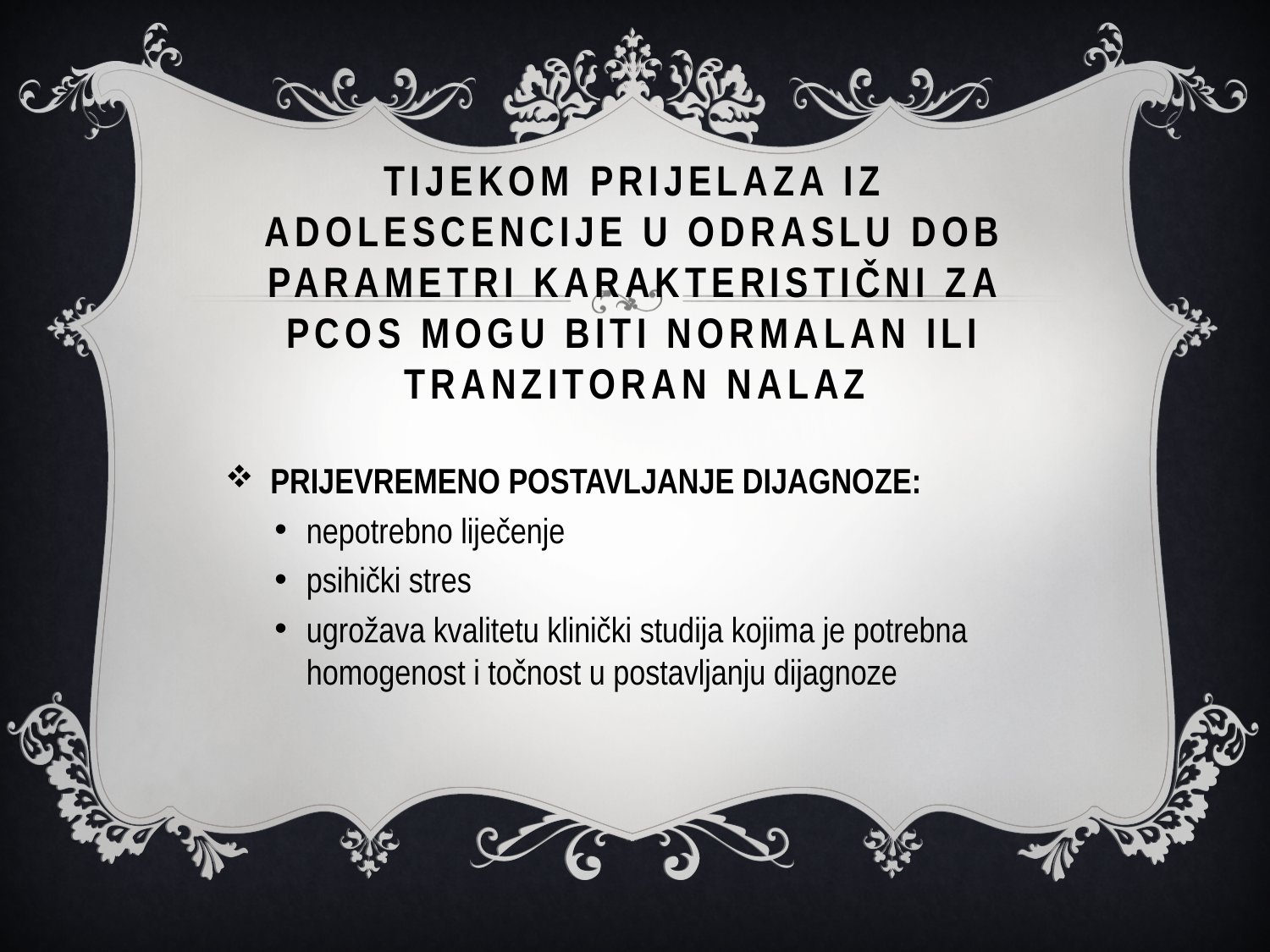

# TIJEKOM PRIJELAZA IZ ADOLESCENCIJE U ODRASLU DOB PARAMETRI KARAKTERISTIČNI ZA PCOS MOGU BITI NORMALAN ILI TRANZITORAN NALAZ
 PRIJEVREMENO POSTAVLJANJE DIJAGNOZE:
nepotrebno liječenje
psihički stres
ugrožava kvalitetu klinički studija kojima je potrebna homogenost i točnost u postavljanju dijagnoze